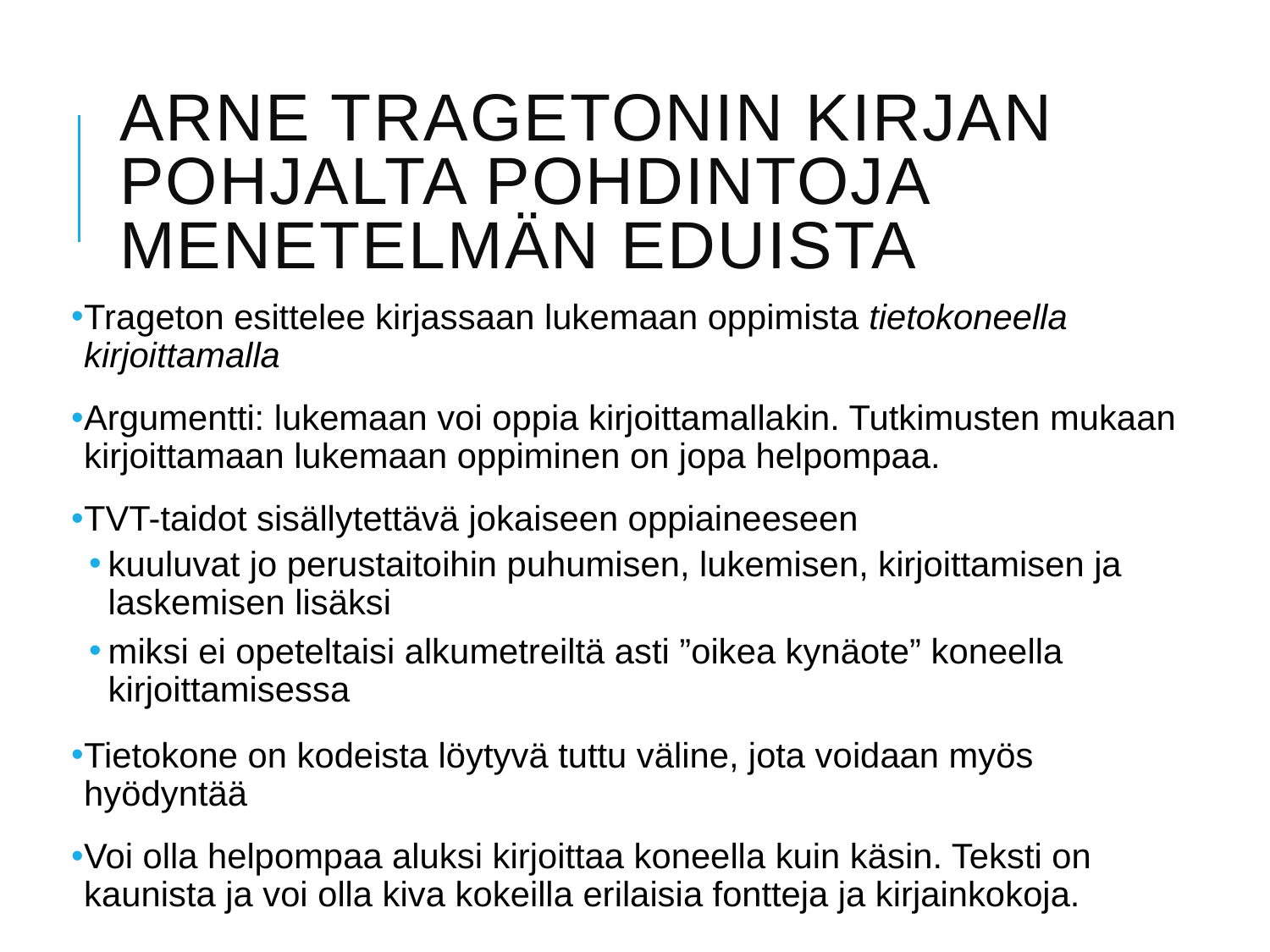

# Arne Tragetonin kirjan pohjalta pohdintoja menetelmän eduista
Trageton esittelee kirjassaan lukemaan oppimista tietokoneella kirjoittamalla
Argumentti: lukemaan voi oppia kirjoittamallakin. Tutkimusten mukaan kirjoittamaan lukemaan oppiminen on jopa helpompaa.
TVT-taidot sisällytettävä jokaiseen oppiaineeseen
kuuluvat jo perustaitoihin puhumisen, lukemisen, kirjoittamisen ja laskemisen lisäksi
miksi ei opeteltaisi alkumetreiltä asti ”oikea kynäote” koneella kirjoittamisessa
Tietokone on kodeista löytyvä tuttu väline, jota voidaan myös hyödyntää
Voi olla helpompaa aluksi kirjoittaa koneella kuin käsin. Teksti on kaunista ja voi olla kiva kokeilla erilaisia fontteja ja kirjainkokoja.